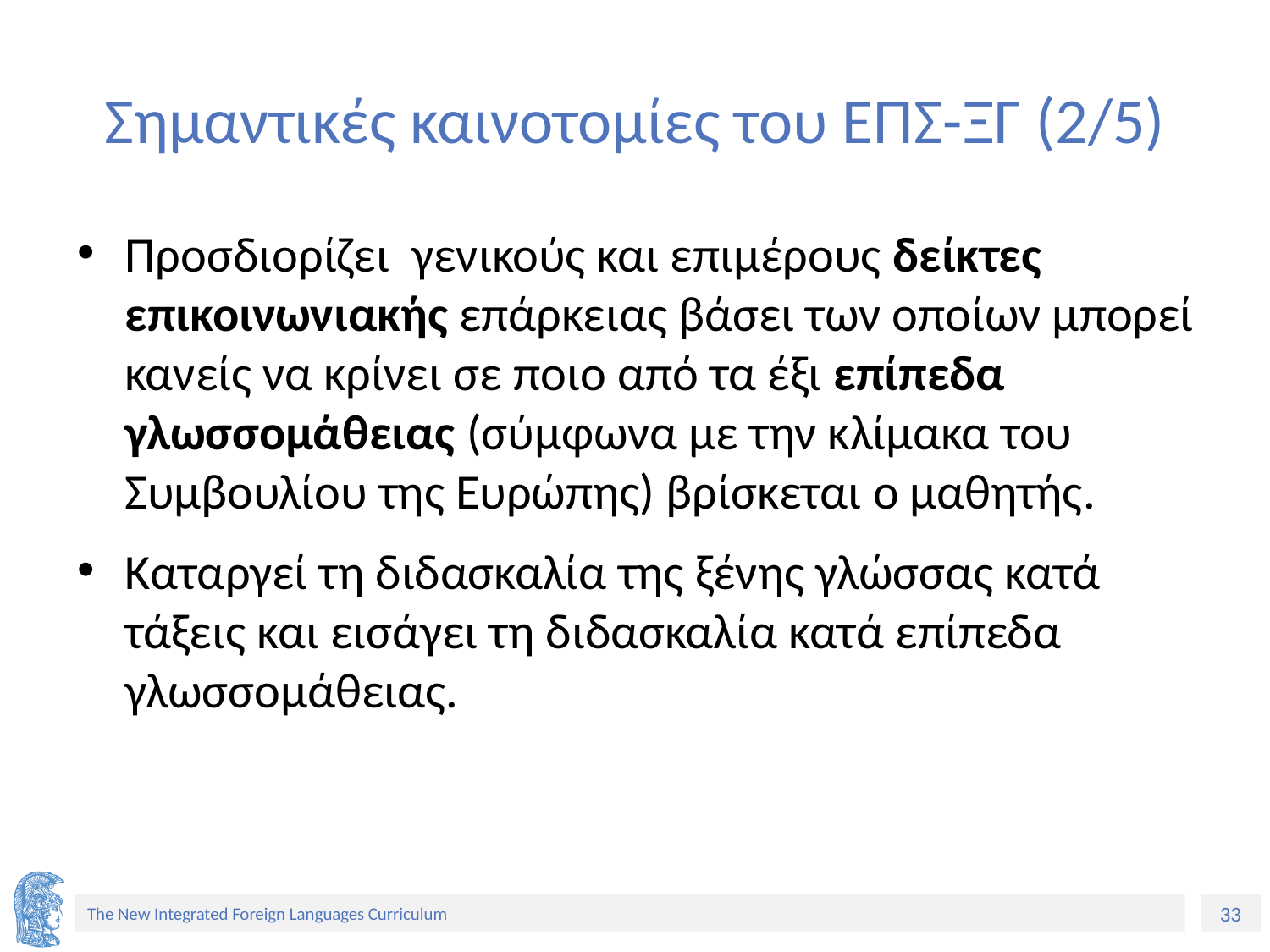

# Σημαντικές καινοτομίες του ΕΠΣ-ΞΓ (2/5)
Προσδιορίζει  γενικούς και επιμέρους δείκτες επικοινωνιακής επάρκειας βάσει των οποίων μπορεί κανείς να κρίνει σε ποιο από τα έξι επίπεδα γλωσσομάθειας (σύμφωνα με την κλίμακα του Συμβουλίου της Ευρώπης) βρίσκεται ο μαθητής.
Καταργεί τη διδασκαλία της ξένης γλώσσας κατά τάξεις και εισάγει τη διδασκαλία κατά επίπεδα γλωσσομάθειας.